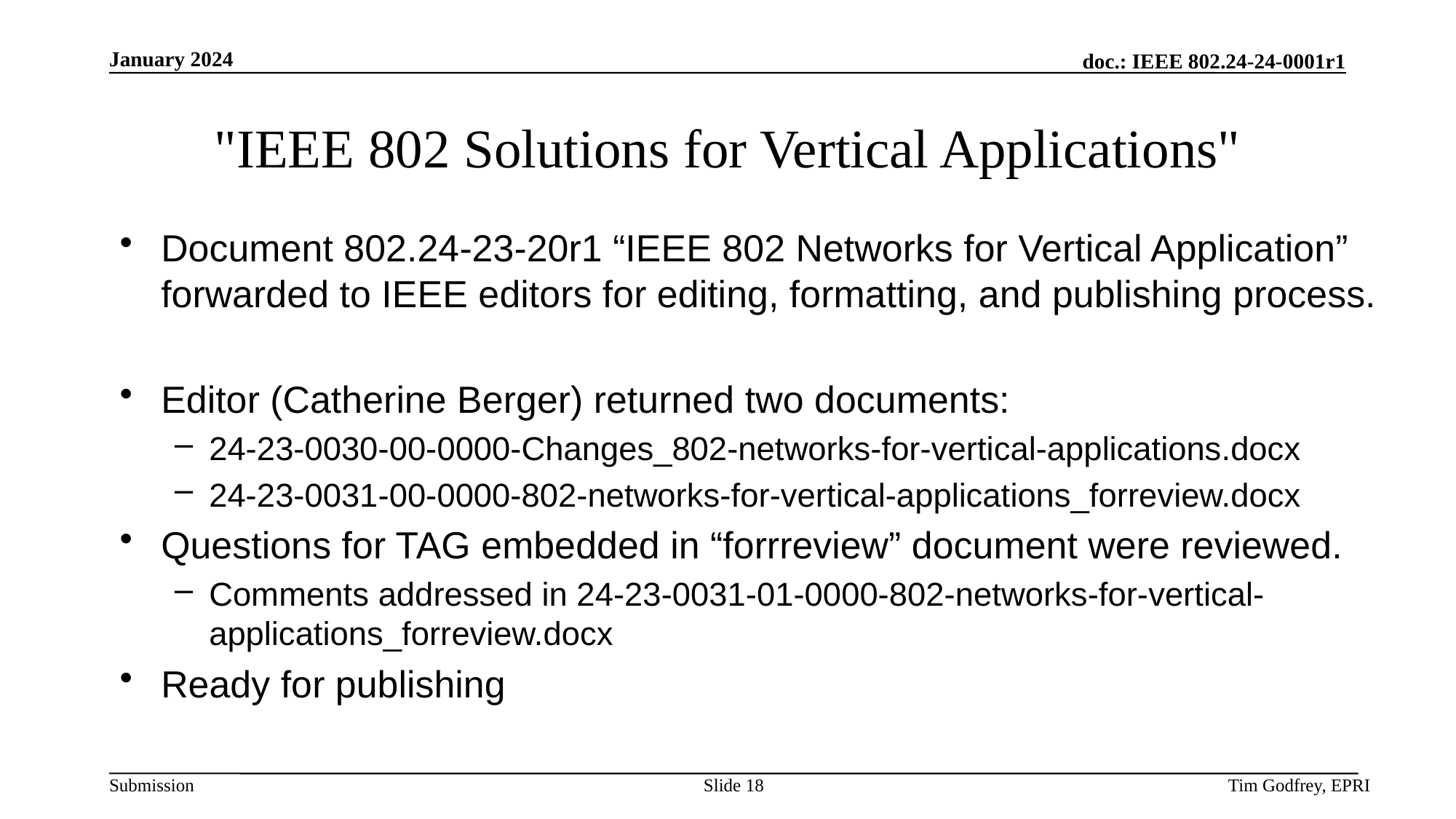

# "IEEE 802 Solutions for Vertical Applications"
Document 802.24-23-20r1 “IEEE 802 Networks for Vertical Application” forwarded to IEEE editors for editing, formatting, and publishing process.

Editor (Catherine Berger) returned two documents:
24-23-0030-00-0000-Changes_802-networks-for-vertical-applications.docx
24-23-0031-00-0000-802-networks-for-vertical-applications_forreview.docx
Questions for TAG embedded in “forrreview” document were reviewed.
Comments addressed in 24-23-0031-01-0000-802-networks-for-vertical-applications_forreview.docx
Ready for publishing

Slide 18
Tim Godfrey, EPRI